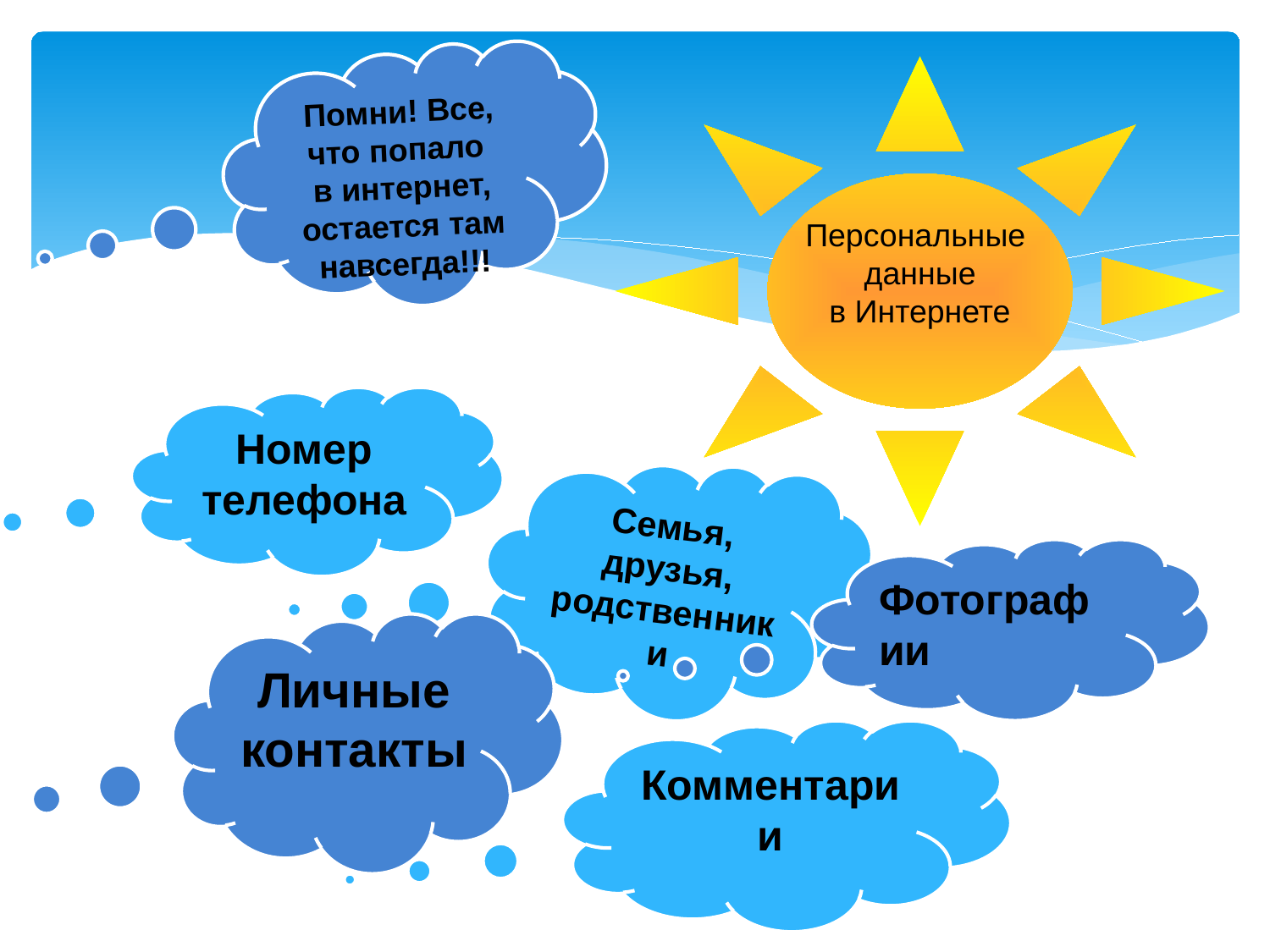

Помни! Все, что попало
в интернет, остается там навсегда!!!

Персональные
данные
в Интернете
Номер телефона
Семья, друзья, родственники
Фотографии
Личные контакты
Комментарии